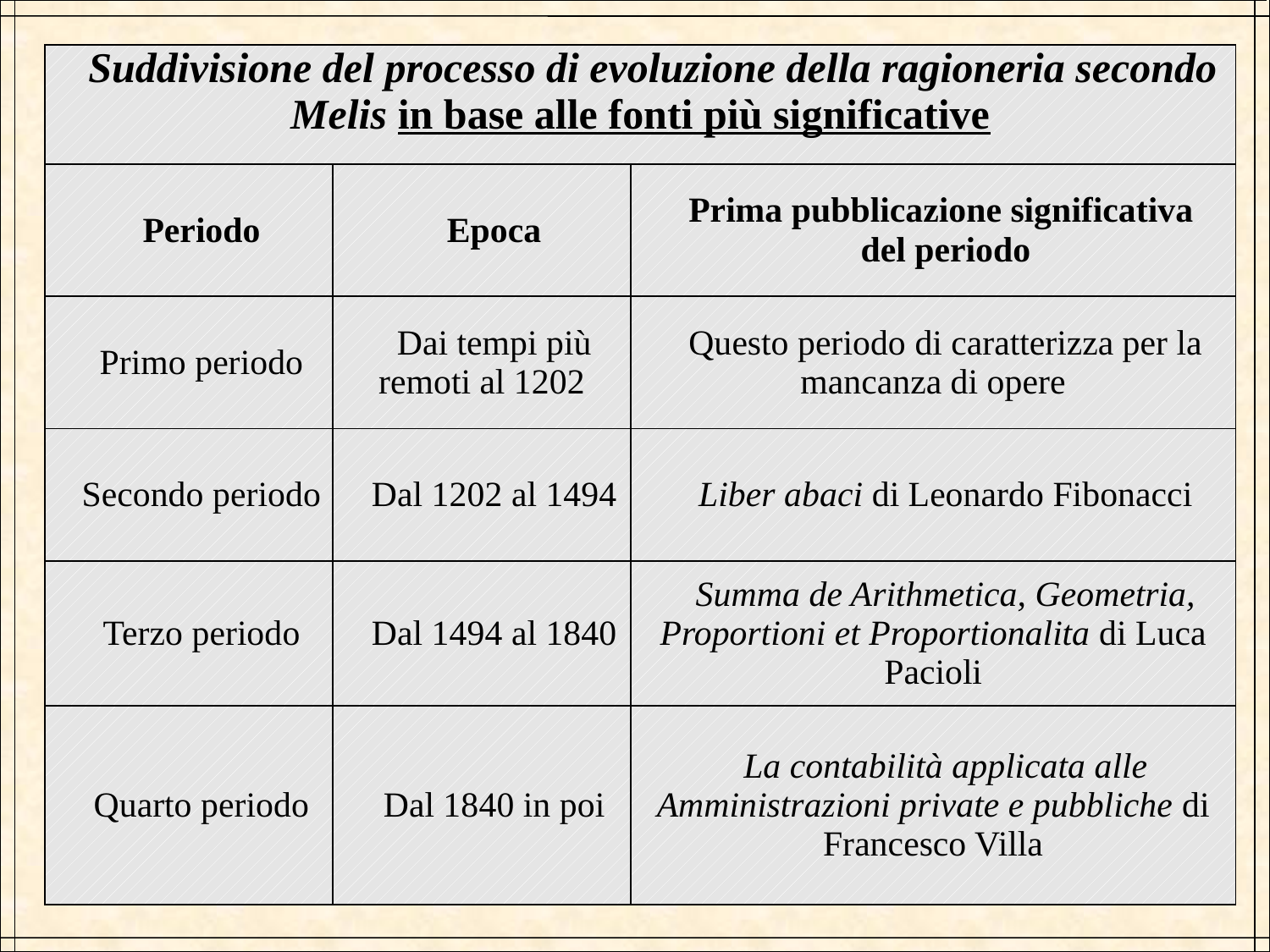

| Suddivisione del processo di evoluzione della ragioneria secondo Melis in base alle fonti più significative |  |  |
| --- | --- | --- |
| Periodo | Epoca | Prima pubblicazione significativa del periodo |
| Primo periodo | Dai tempi più remoti al 1202 | Questo periodo di caratterizza per la mancanza di opere |
| Secondo periodo | Dal 1202 al 1494 | Liber abaci di Leonardo Fibonacci |
| Terzo periodo | Dal 1494 al 1840 | Summa de Arithmetica, Geometria, Proportioni et Proportionalita di Luca Pacioli |
| Quarto periodo | Dal 1840 in poi | La contabilità applicata alle Amministrazioni private e pubbliche di Francesco Villa |